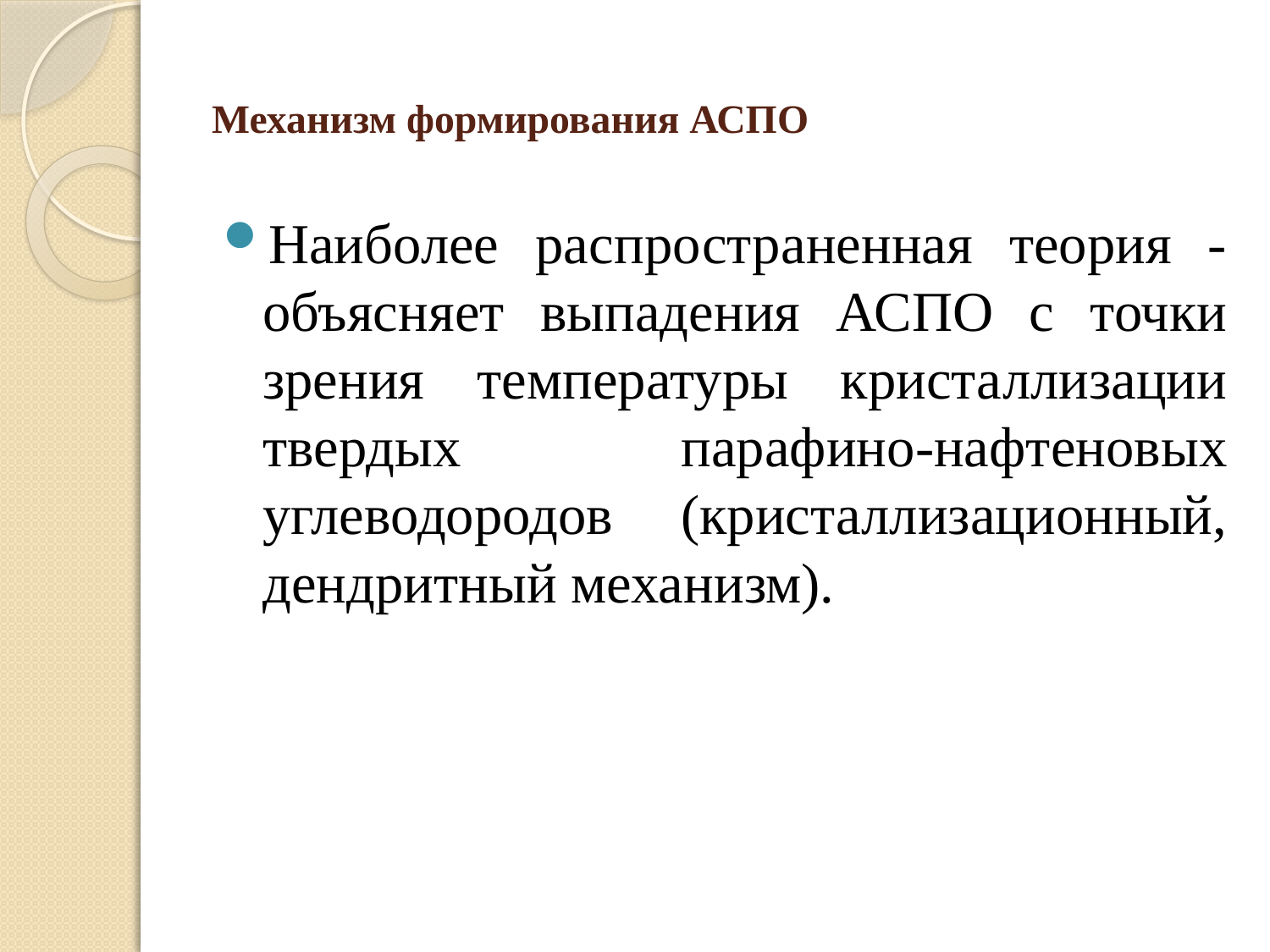

# Механизм формирования АСПО
Наиболее распространенная теория - объясняет выпадения АСПО с точки зрения температуры кристаллизации твердых парафино-нафтеновых углеводородов (кристаллизационный, дендритный механизм).